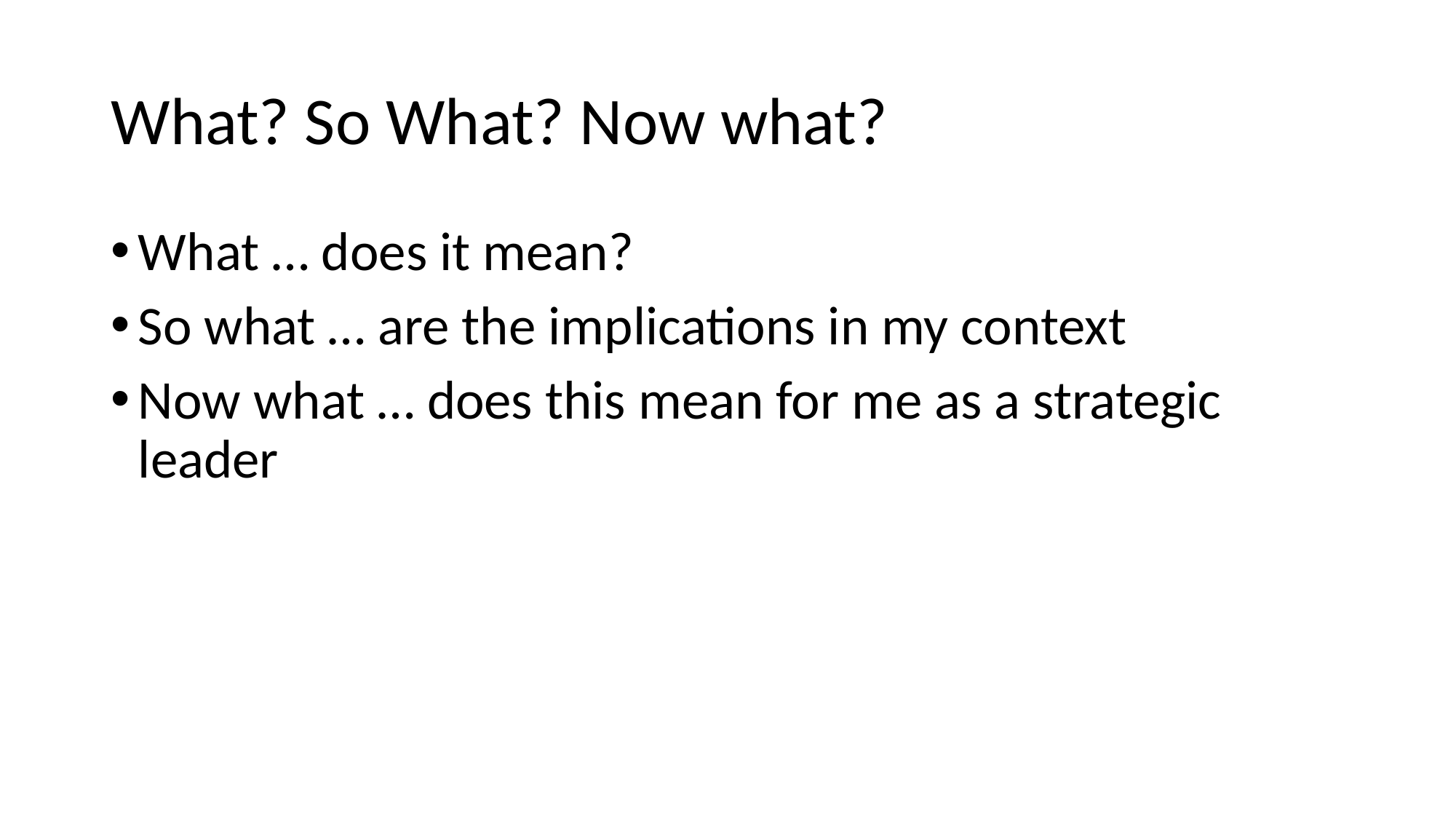

# What? So What? Now what?
What … does it mean?
So what … are the implications in my context
Now what … does this mean for me as a strategic leader